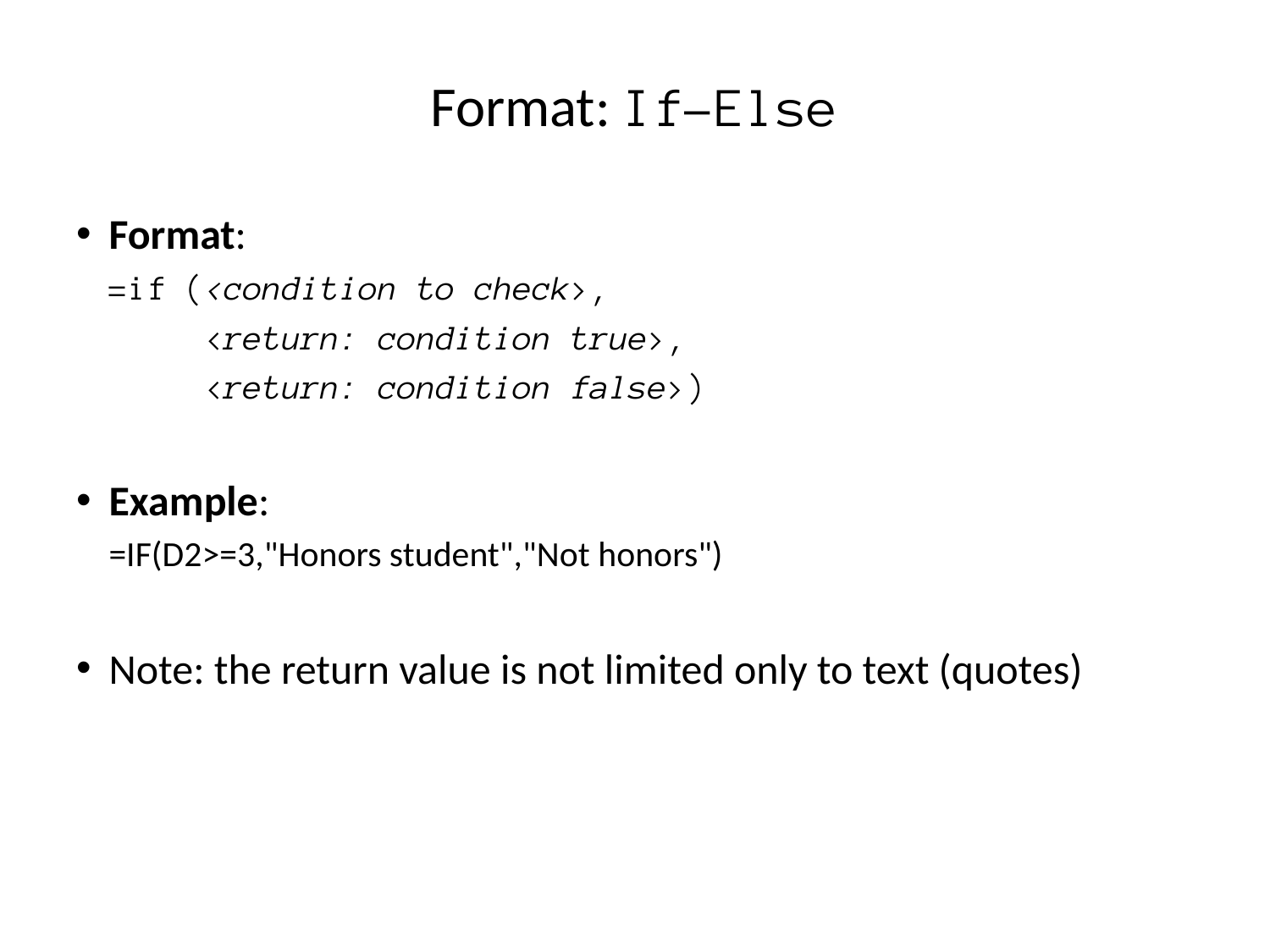

# Format: If-Else
Format:
=if (<condition to check>,
     <return: condition true>,
     <return: condition false>)

Example:
=IF(D2>=3,"Honors student","Not honors")

Note: the return value is not limited only to text (quotes)